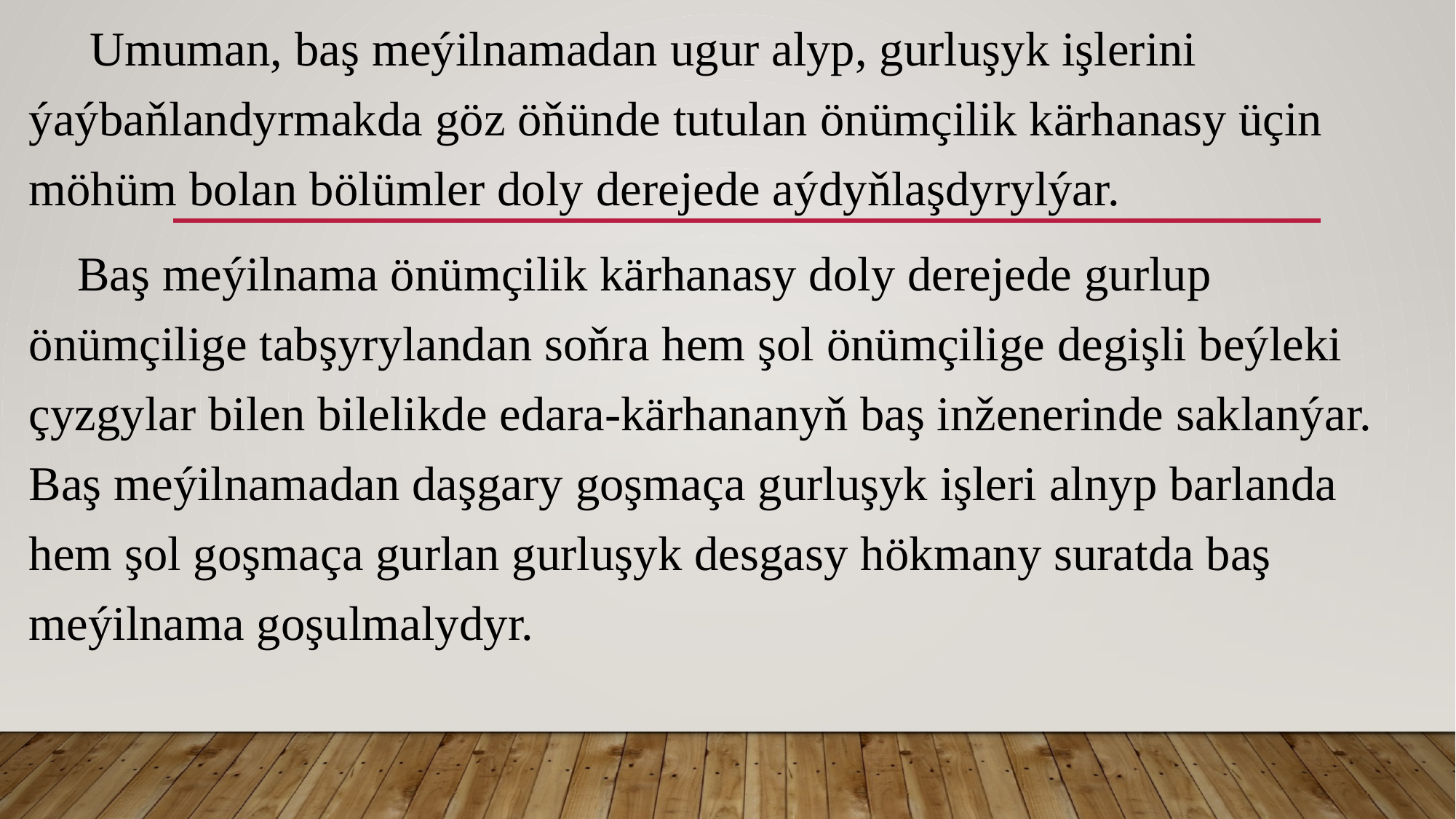

Umuman, baş meýilnamadan ugur alyp, gurluşyk işlerini ýaýbaňlandyrmakda göz öňünde tutulan önümçilik kärhanasy üçin möhüm bolan bölümler doly derejede aýdyňlaşdyrylýar.
    Baş meýilnama önümçilik kärhanasy doly derejede gurlup önümçilige tabşyrylandan soňra hem şol önümçilige degişli beýleki çyzgylar bilen bilelikde edara-kärhananyň baş inženerinde saklanýar. Baş meýilnamadan daşgary goşmaça gurluşyk işleri alnyp barlanda hem şol goşmaça gurlan gurluşyk desgasy hökmany suratda baş meýilnama goşulmalydyr.